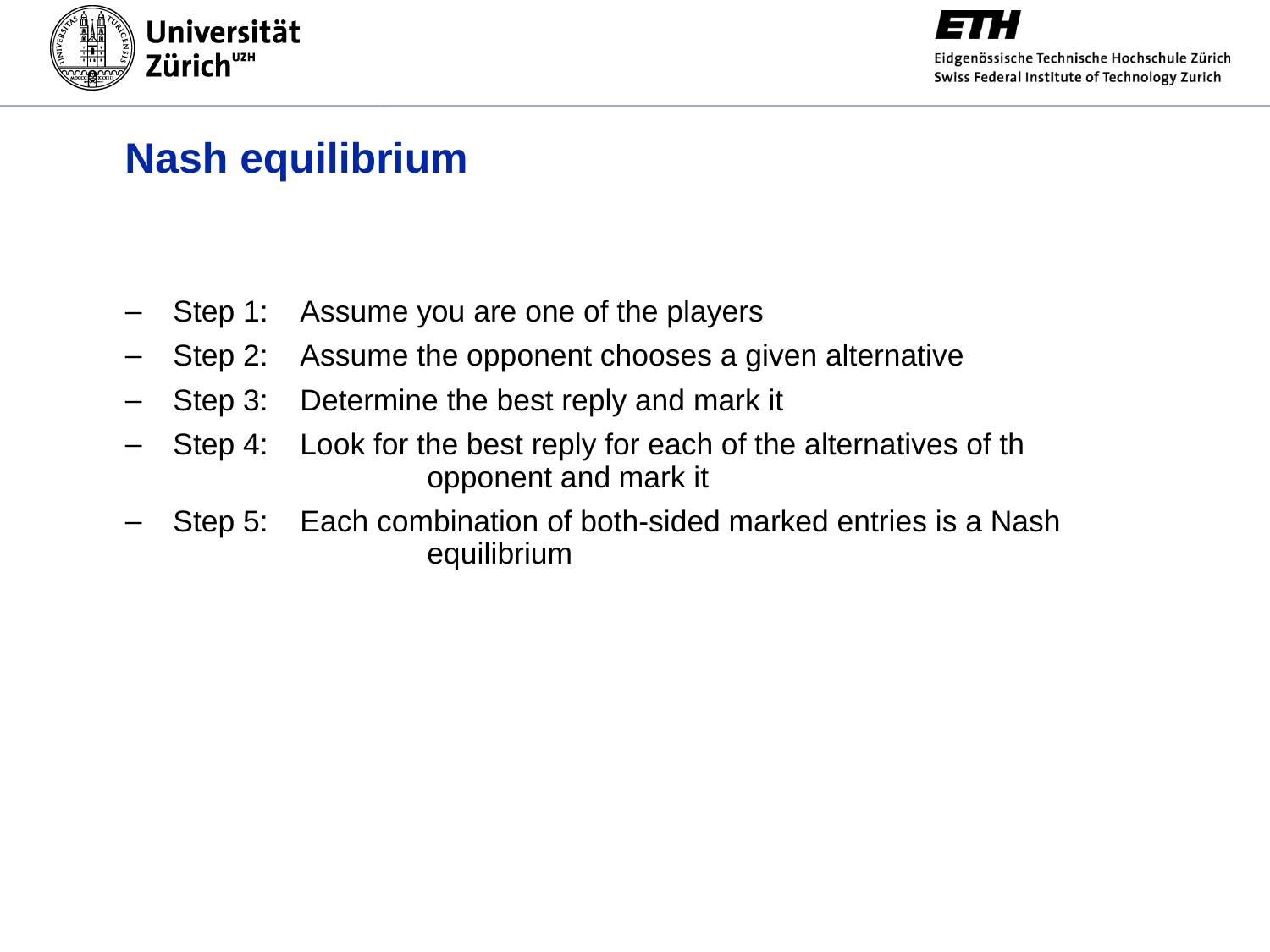

# Nash equilibrium
Step 1: 	Assume you are one of the players
Step 2: 	Assume the opponent chooses a given alternative
Step 3: 	Determine the best reply and mark it
Step 4: 	Look for the best reply for each of the alternatives of th 			opponent and mark it
Step 5: 	Each combination of both-sided marked entries is a Nash 		equilibrium